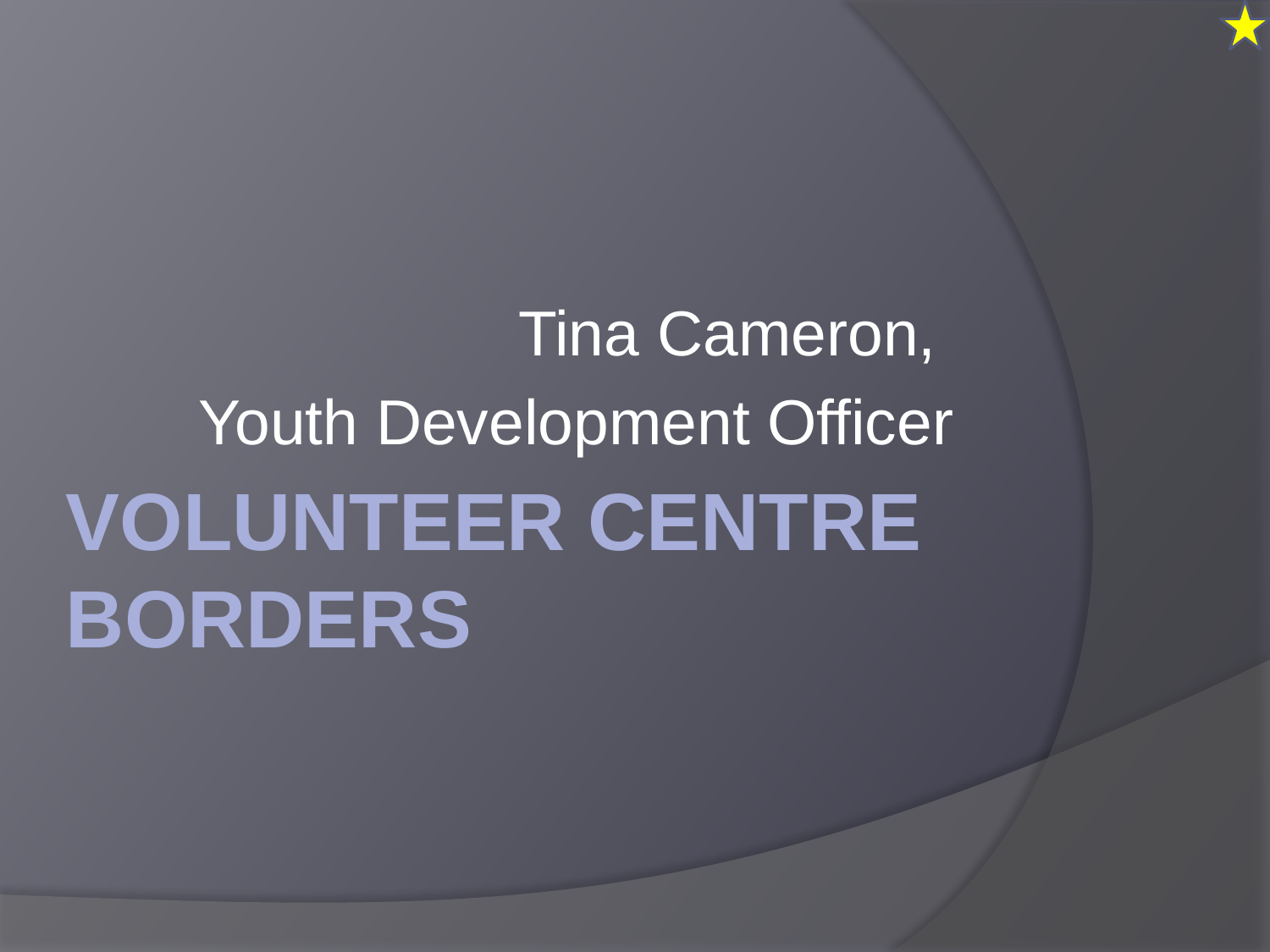

Tina Cameron,
Youth Development Officer
# Volunteer Centre borders